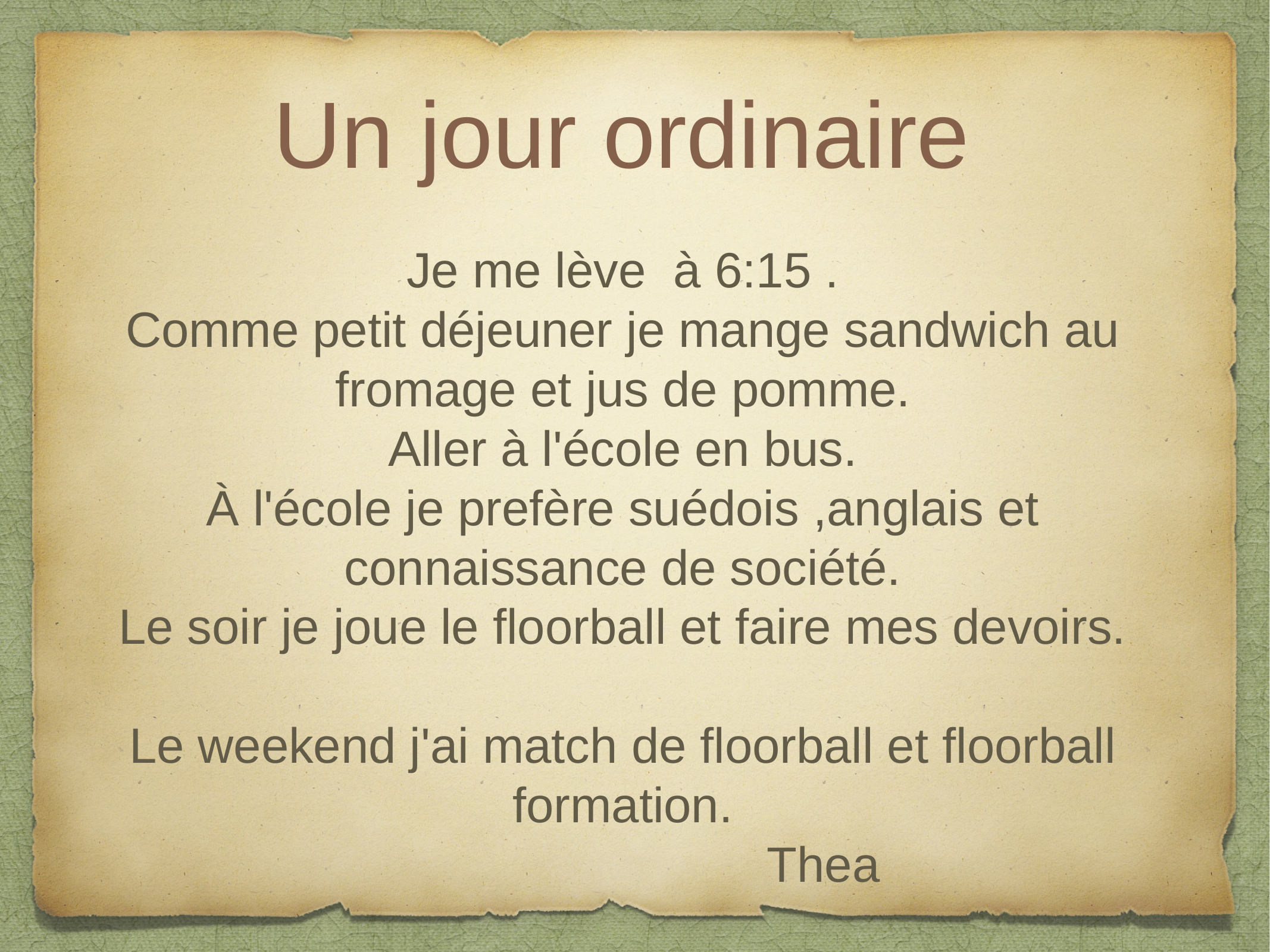

# Un jour ordinaire
Je me lève  à 6:15 .
Comme petit déjeuner je mange sandwich au fromage et jus de pomme.
Aller à l'école en bus.
À l'école je prefère suédois ,anglais et connaissance de société.
Le soir je joue le floorball et faire mes devoirs.

Le weekend j'ai match de floorball et floorball formation.
                             Thea